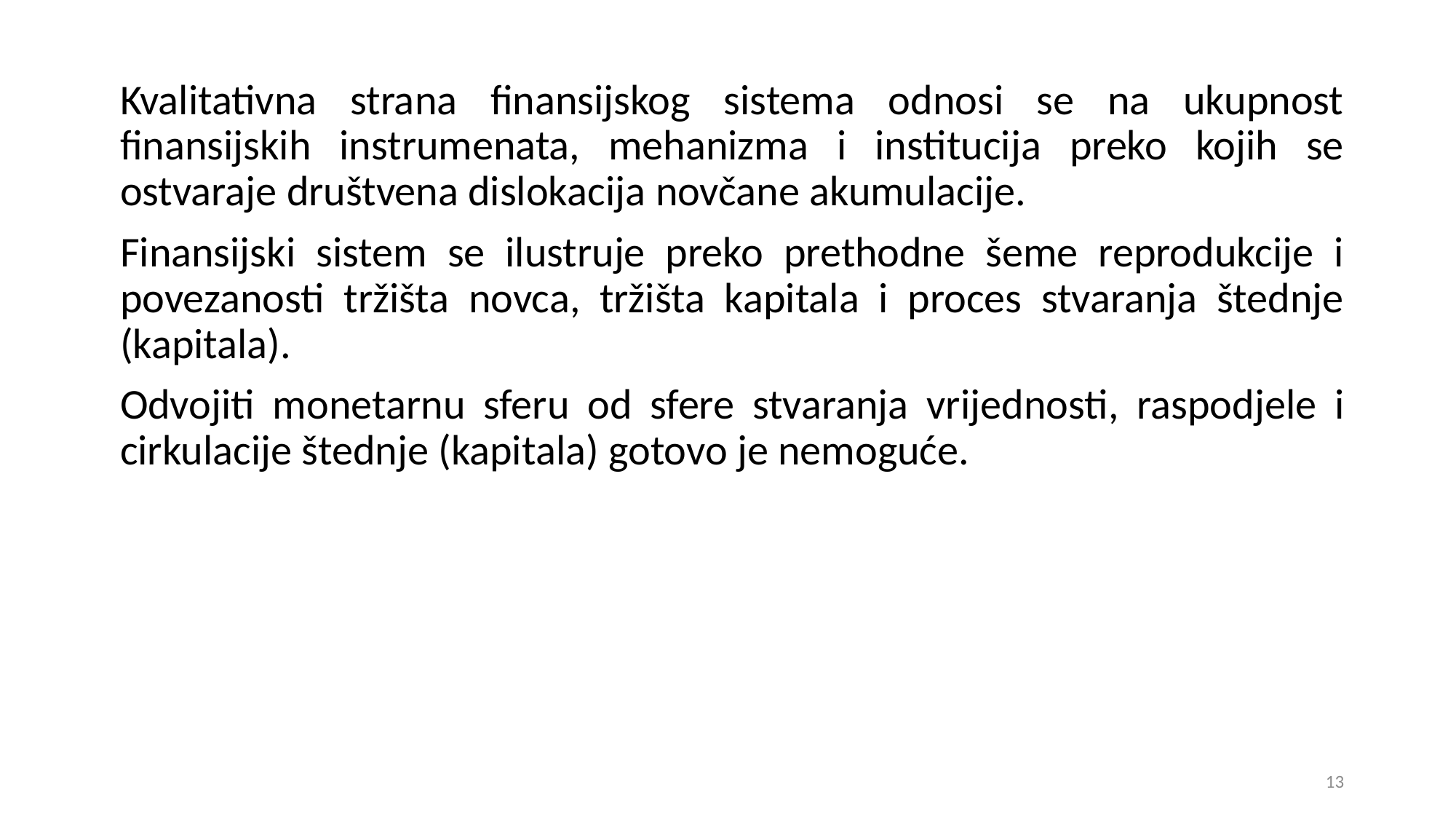

Kvalitativna strana finansijskog sistema odnosi se na ukupnost finansijskih instrumenata, mehanizma i institucija preko kojih se ostvaraje društvena dislokacija novčane akumulacije.
Finansijski sistem se ilustruje preko prethodne šeme reprodukcije i povezanosti tržišta novca, tržišta kapitala i proces stvaranja štednje (kapitala).
Odvojiti monetarnu sferu od sfere stvaranja vrijednosti, raspodjele i cirkulacije štednje (kapitala) gotovo je nemoguće.
13